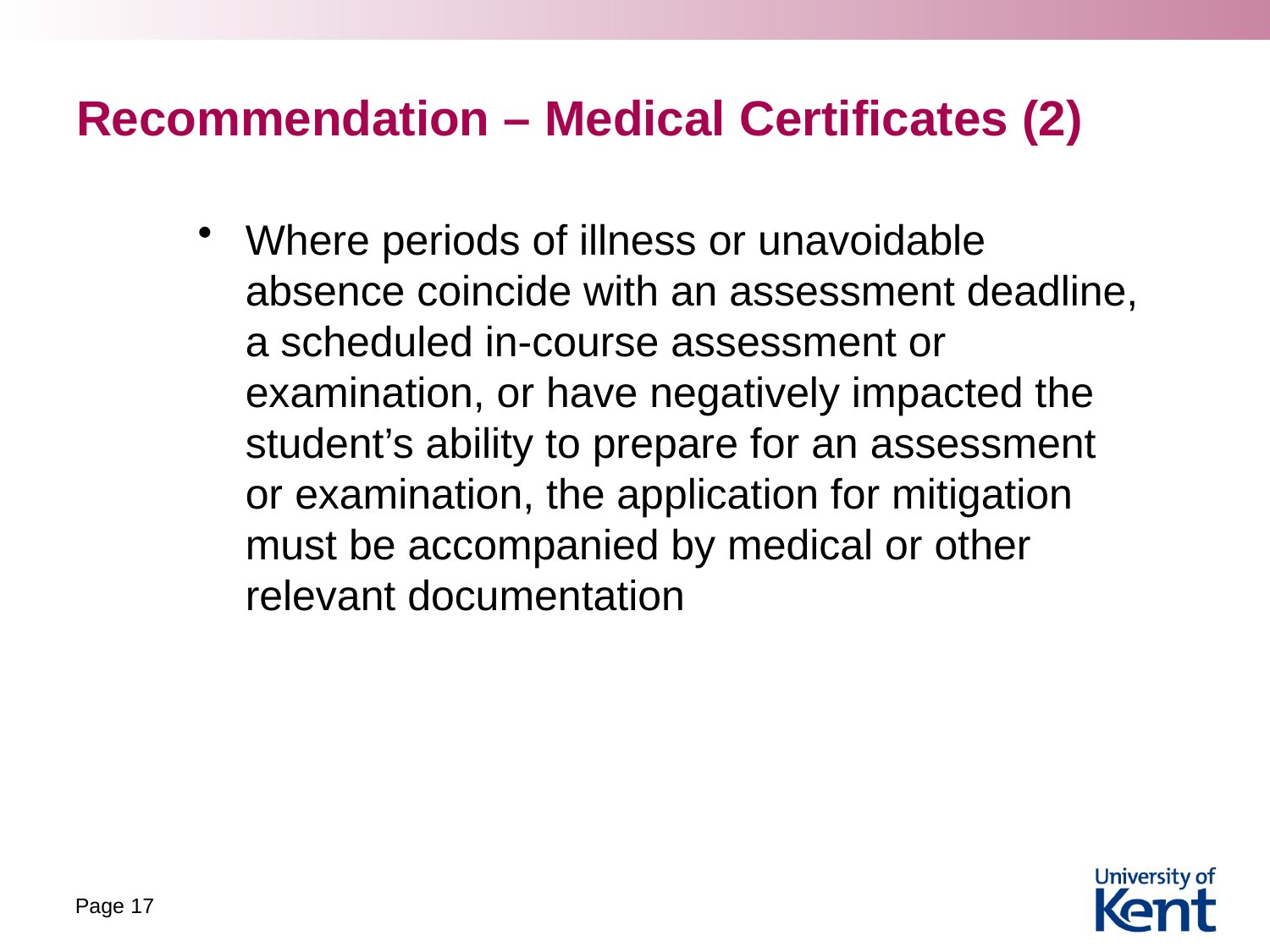

# Recommendation – Medical Certificates (2)
Where periods of illness or unavoidable absence coincide with an assessment deadline, a scheduled in-course assessment or examination, or have negatively impacted the student’s ability to prepare for an assessment or examination, the application for mitigation must be accompanied by medical or other relevant documentation
Page 17